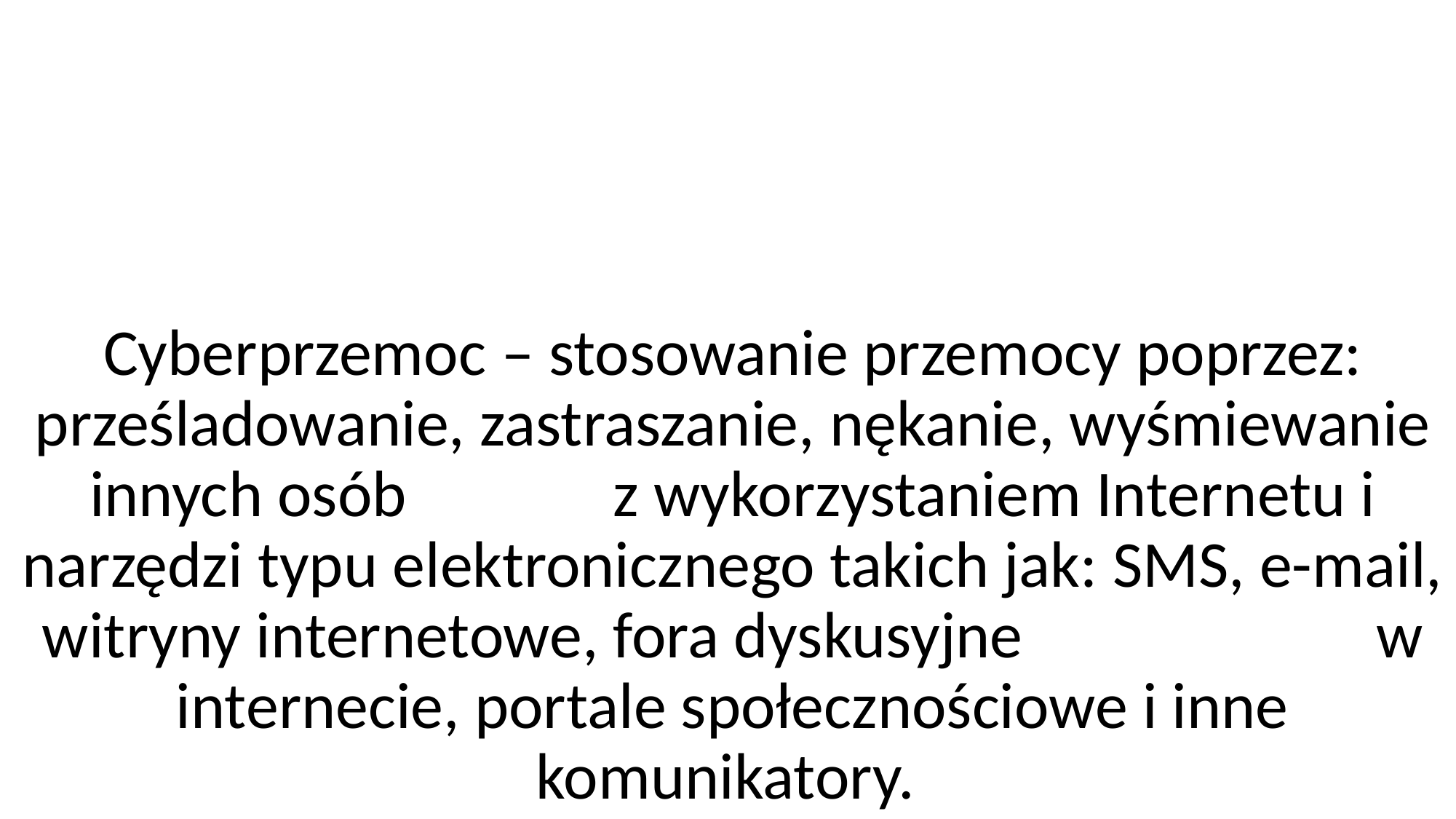

# Cyberprzemoc – stosowanie przemocy poprzez: prześladowanie, zastraszanie, nękanie, wyśmiewanie innych osób              z wykorzystaniem Internetu i narzędzi typu elektronicznego takich jak: SMS, e-mail, witryny internetowe, fora dyskusyjne                        w internecie, portale społecznościowe i inne komunikatory.